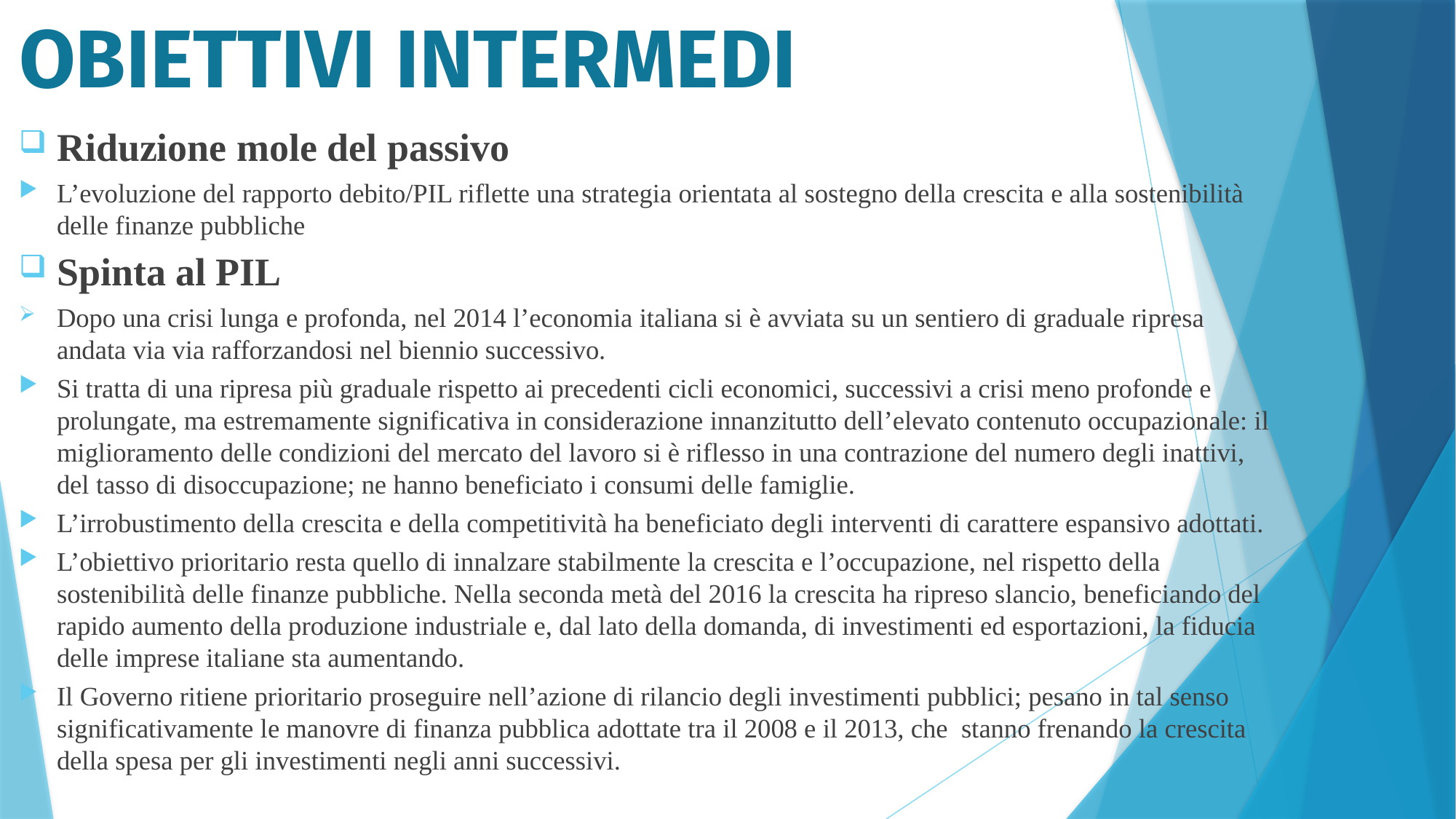

# OBIETTIVI INTERMEDI
Riduzione mole del passivo
L’evoluzione del rapporto debito/PIL riflette una strategia orientata al sostegno della crescita e alla sostenibilità delle finanze pubbliche
Spinta al PIL
Dopo una crisi lunga e profonda, nel 2014 l’economia italiana si è avviata su un sentiero di graduale ripresa andata via via rafforzandosi nel biennio successivo.
Si tratta di una ripresa più graduale rispetto ai precedenti cicli economici, successivi a crisi meno profonde e prolungate, ma estremamente significativa in considerazione innanzitutto dell’elevato contenuto occupazionale: il miglioramento delle condizioni del mercato del lavoro si è riflesso in una contrazione del numero degli inattivi, del tasso di disoccupazione; ne hanno beneficiato i consumi delle famiglie.
L’irrobustimento della crescita e della competitività ha beneficiato degli interventi di carattere espansivo adottati.
L’obiettivo prioritario resta quello di innalzare stabilmente la crescita e l’occupazione, nel rispetto della sostenibilità delle finanze pubbliche. Nella seconda metà del 2016 la crescita ha ripreso slancio, beneficiando del rapido aumento della produzione industriale e, dal lato della domanda, di investimenti ed esportazioni, la fiducia delle imprese italiane sta aumentando.
Il Governo ritiene prioritario proseguire nell’azione di rilancio degli investimenti pubblici; pesano in tal senso significativamente le manovre di finanza pubblica adottate tra il 2008 e il 2013, che  stanno frenando la crescita della spesa per gli investimenti negli anni successivi.